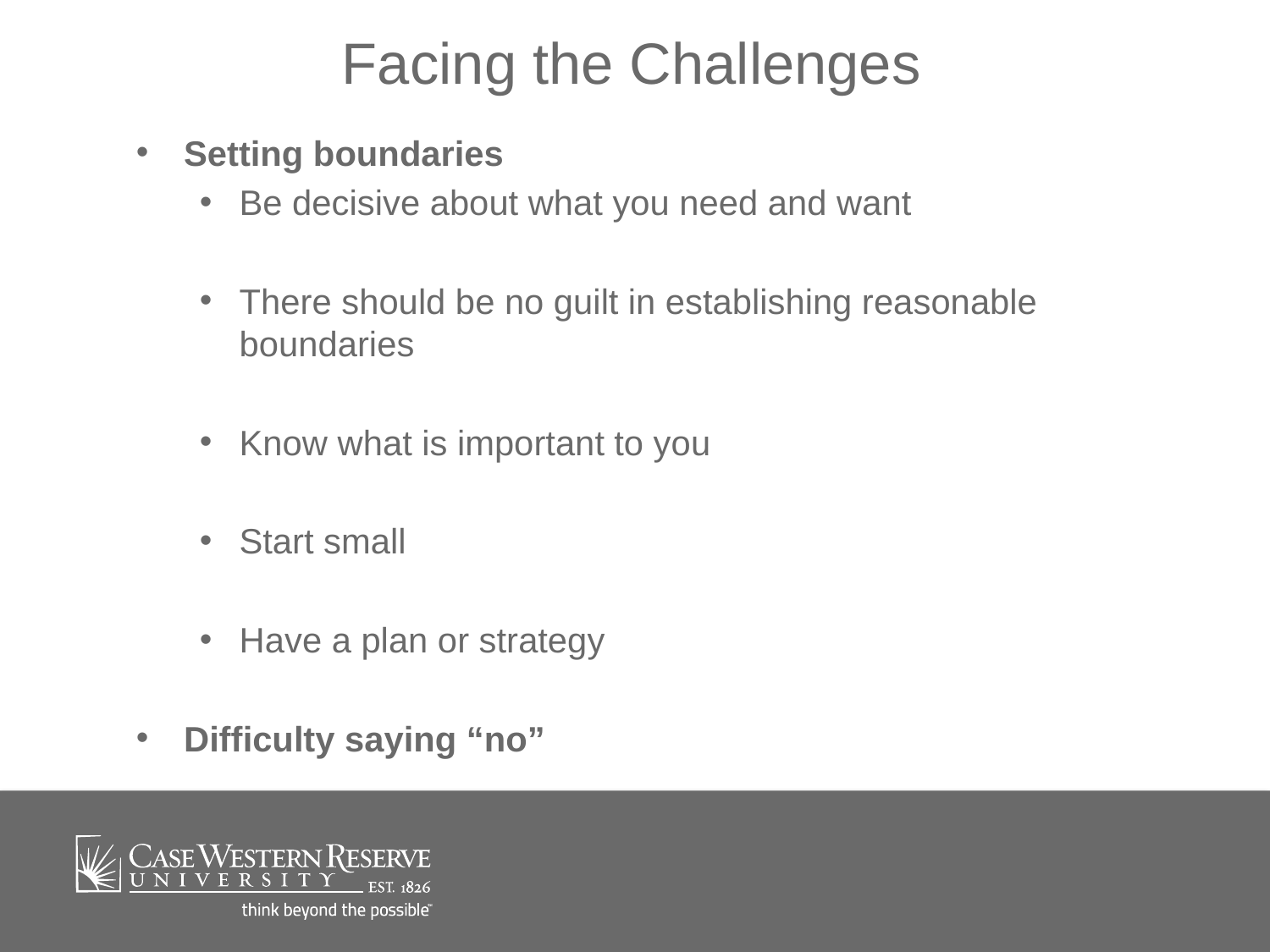

# Facing the Challenges
Setting boundaries
Be decisive about what you need and want

There should be no guilt in establishing reasonable boundaries

Know what is important to you

Start small

Have a plan or strategy

Difficulty saying “no”